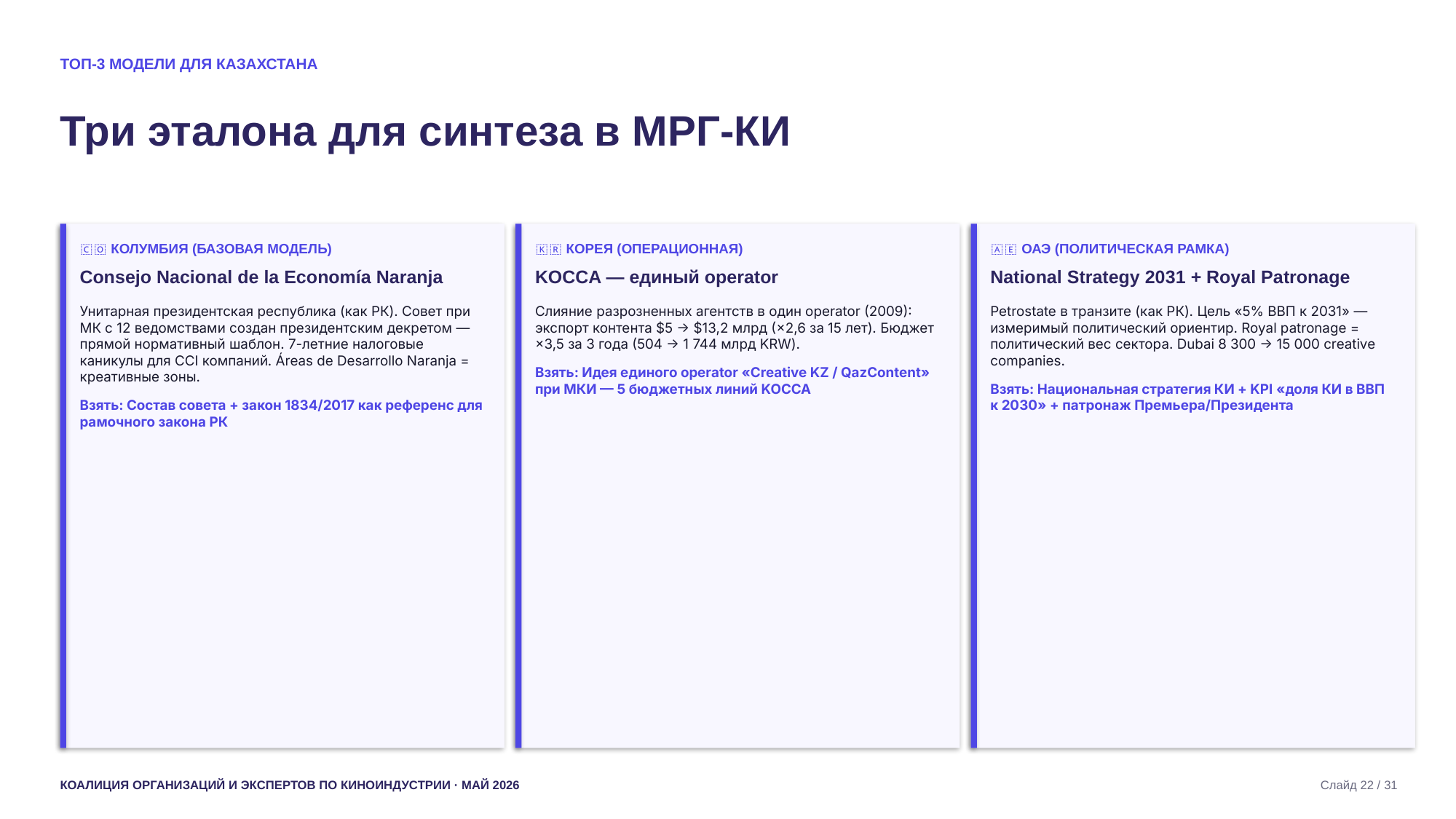

ТОП-3 МОДЕЛИ ДЛЯ КАЗАХСТАНА
Три эталона для синтеза в МРГ-КИ

🇨🇴 КОЛУМБИЯ (БАЗОВАЯ МОДЕЛЬ)
Consejo Nacional de la Economía Naranja
Унитарная президентская республика (как РК). Совет при МК с 12 ведомствами создан президентским декретом — прямой нормативный шаблон. 7-летние налоговые каникулы для CCI компаний. Áreas de Desarrollo Naranja = креативные зоны.
Взять: Состав совета + закон 1834/2017 как референс для рамочного закона РК
🇰🇷 КОРЕЯ (ОПЕРАЦИОННАЯ)
KOCCA — единый operator
Слияние разрозненных агентств в один operator (2009): экспорт контента $5 → $13,2 млрд (×2,6 за 15 лет). Бюджет ×3,5 за 3 года (504 → 1 744 млрд KRW).
Взять: Идея единого operator «Creative KZ / QazContent» при МКИ — 5 бюджетных линий KOCCA
🇦🇪 ОАЭ (ПОЛИТИЧЕСКАЯ РАМКА)
National Strategy 2031 + Royal Patronage
Petrostate в транзите (как РК). Цель «5% ВВП к 2031» — измеримый политический ориентир. Royal patronage = политический вес сектора. Dubai 8 300 → 15 000 creative companies.
Взять: Национальная стратегия КИ + KPI «доля КИ в ВВП к 2030» + патронаж Премьера/Президента
КОАЛИЦИЯ ОРГАНИЗАЦИЙ И ЭКСПЕРТОВ ПО КИНОИНДУСТРИИ · МАЙ 2026
Слайд 22 / 31